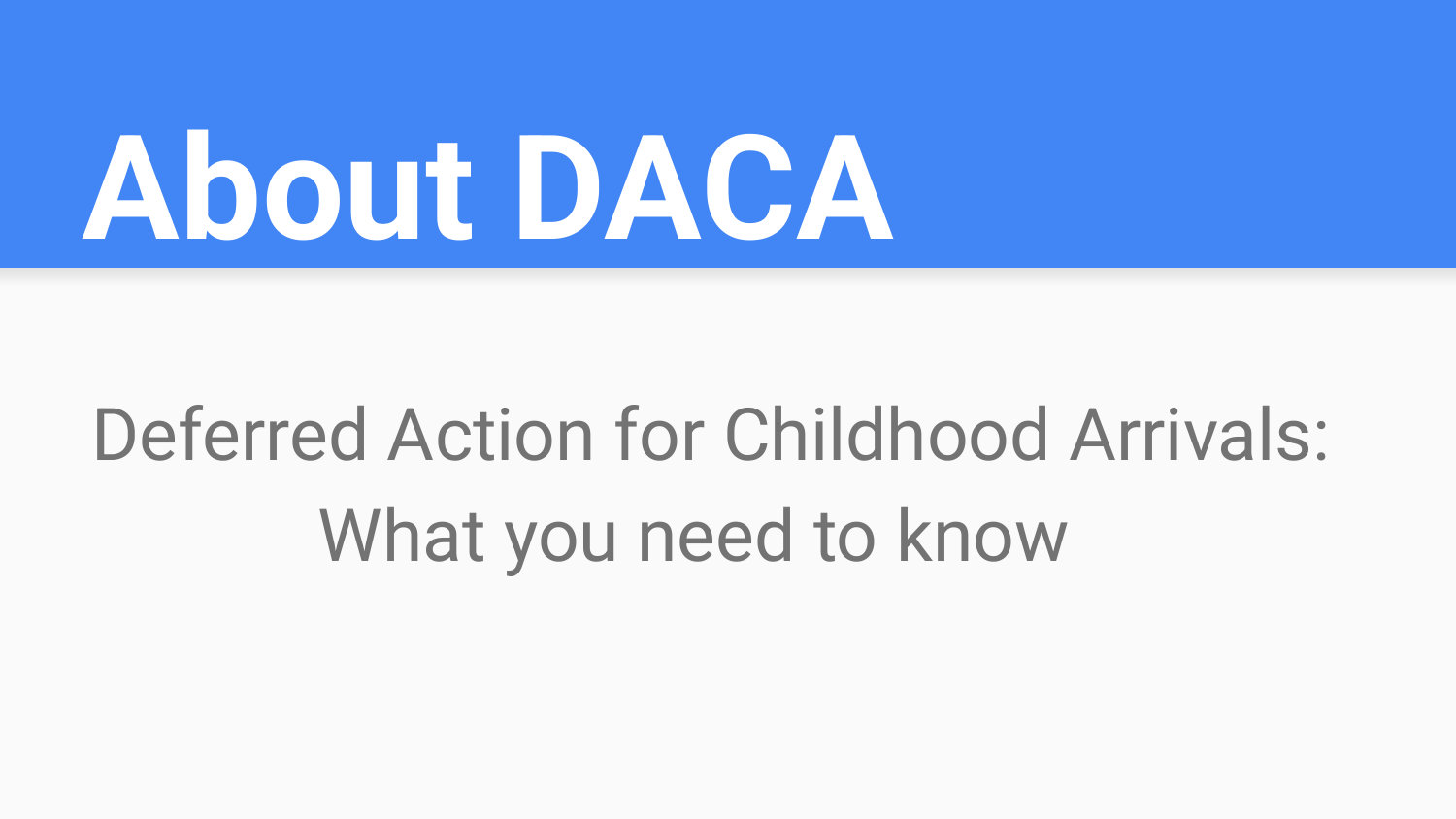

# About DACA
Deferred Action for Childhood Arrivals: What you need to know